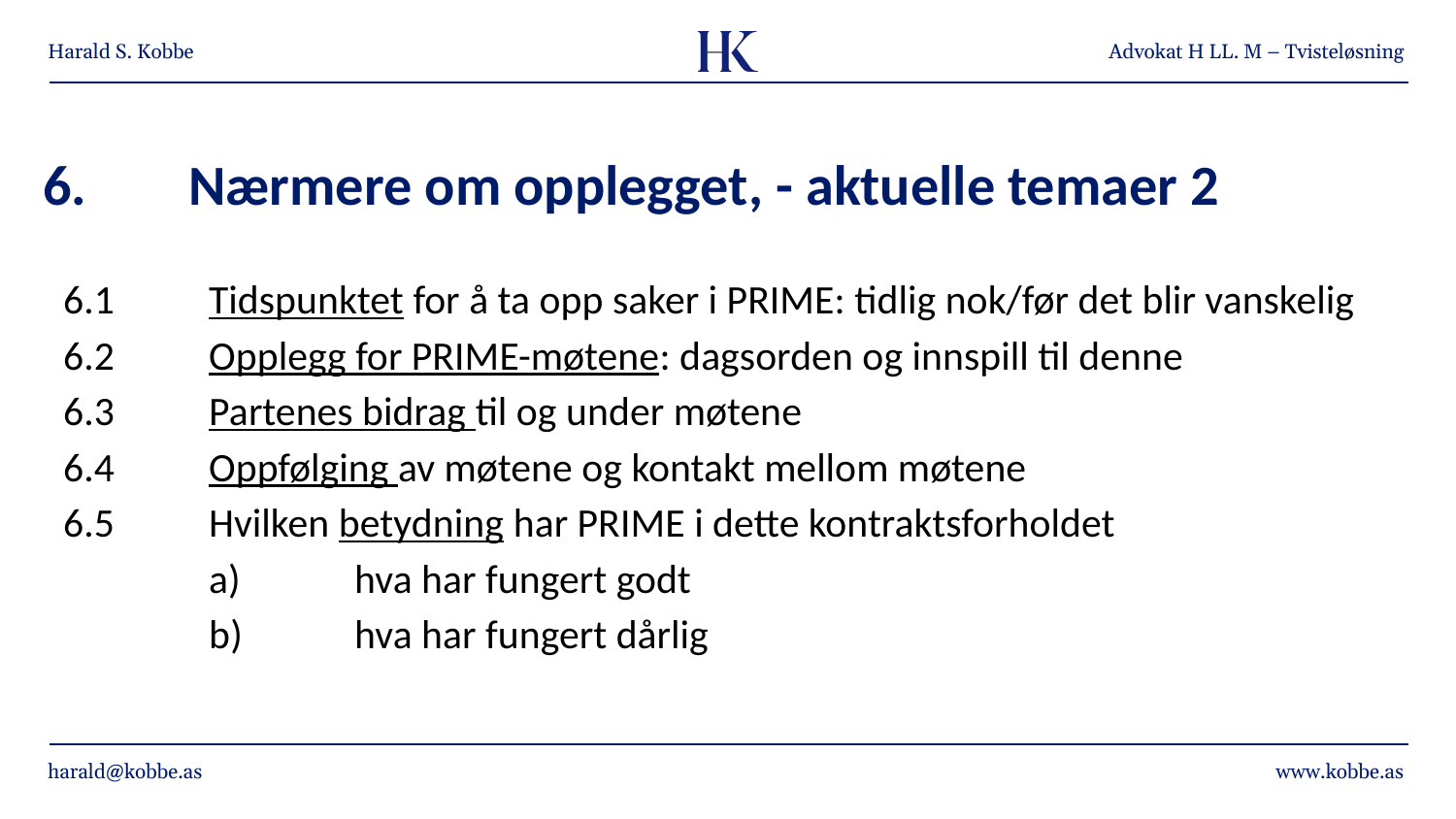

# 6.	Nærmere om opplegget, - aktuelle temaer 2
6.1	Tidspunktet for å ta opp saker i PRIME: tidlig nok/før det blir vanskelig
6.2	Opplegg for PRIME-møtene: dagsorden og innspill til denne
6.3	Partenes bidrag til og under møtene
6.4	Oppfølging av møtene og kontakt mellom møtene
6.5	Hvilken betydning har PRIME i dette kontraktsforholdet
	a)	hva har fungert godt
	b)	hva har fungert dårlig